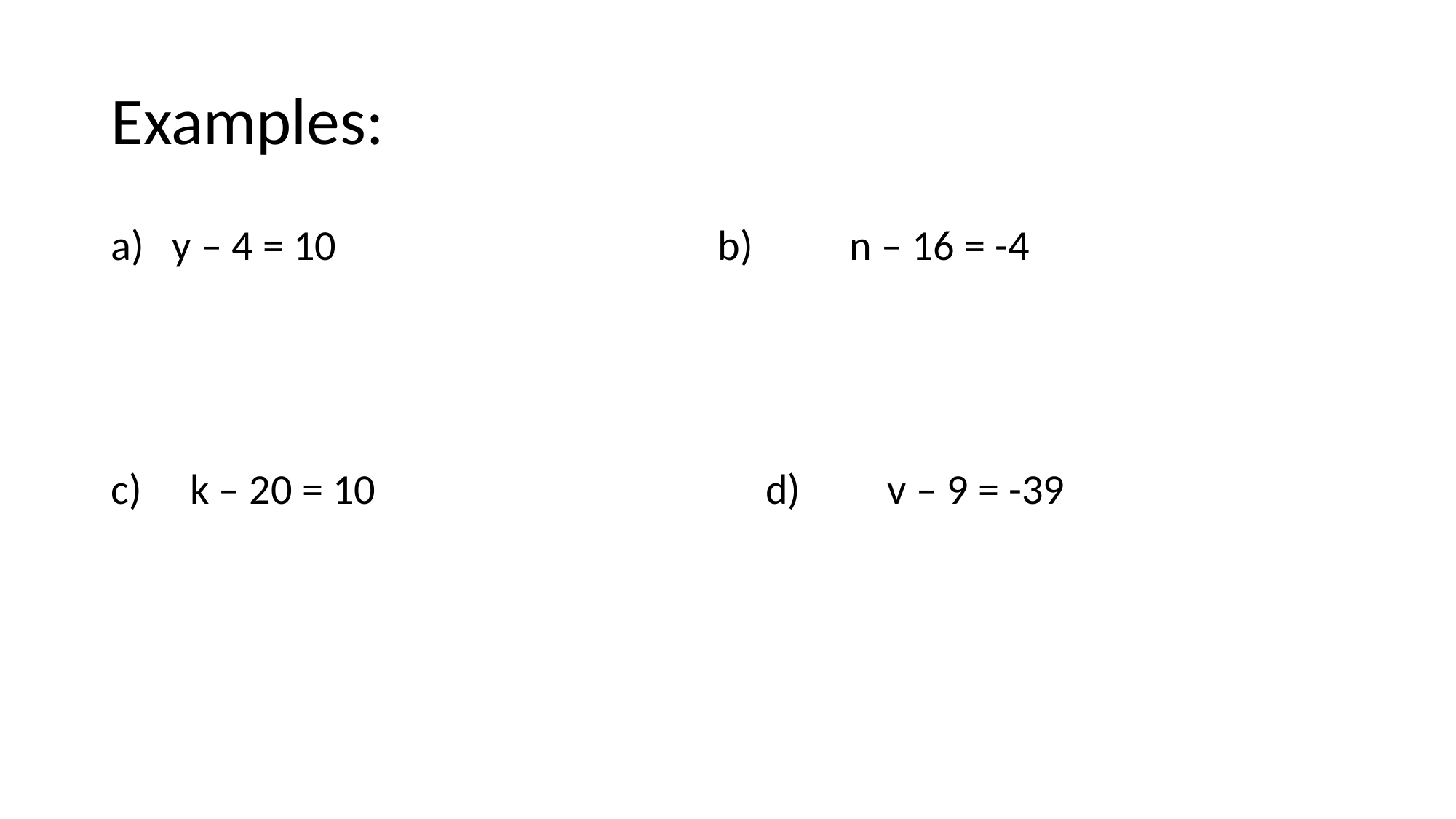

# Examples:
y – 4 = 10				b)          n – 16 = -4

c)     k – 20 = 10				d)         v – 9 = -39